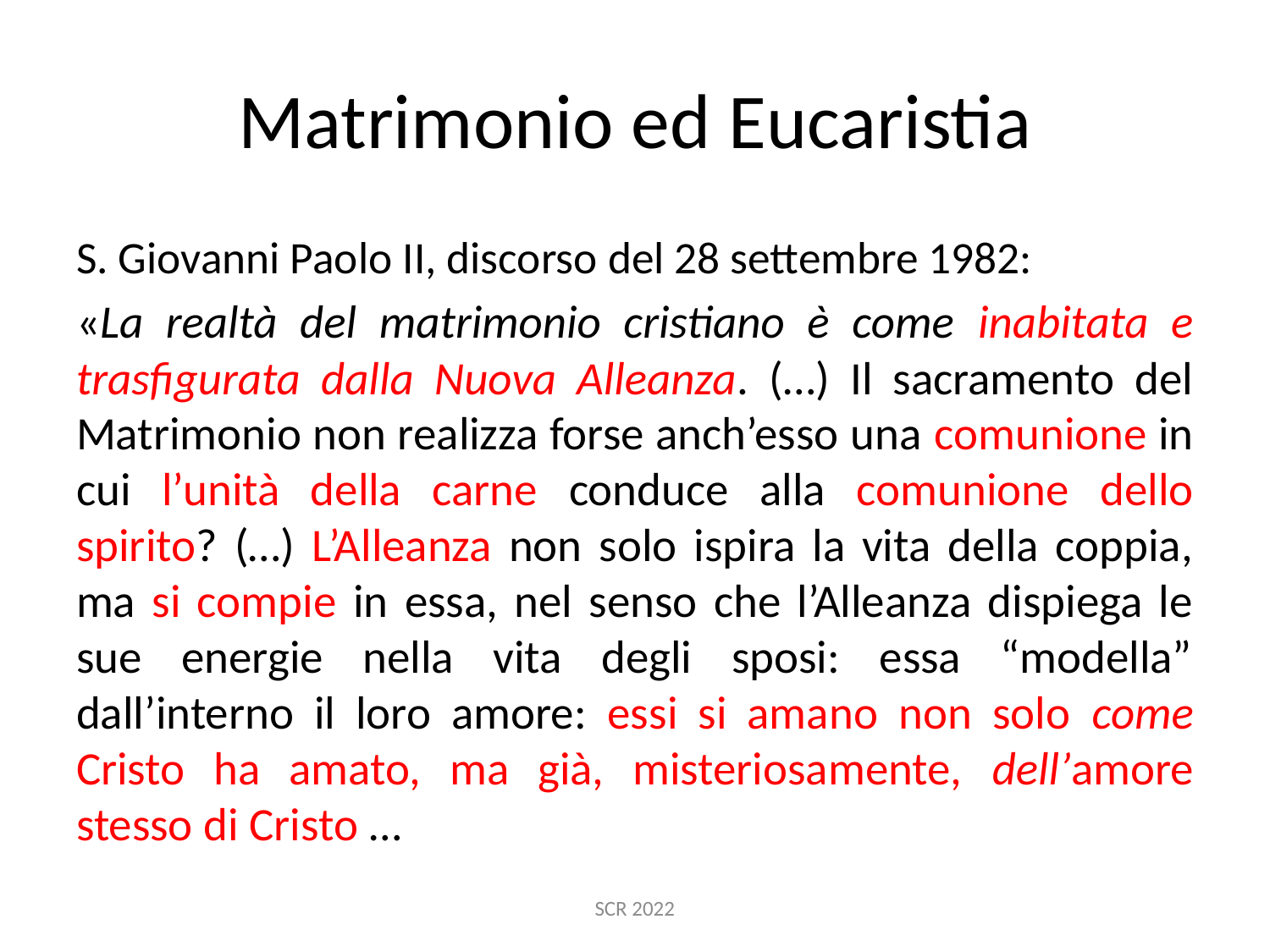

# Matrimonio ed Eucaristia
S. Giovanni Paolo II, discorso del 28 settembre 1982:
«La realtà del matrimonio cristiano è come inabitata e trasfigurata dalla Nuova Alleanza. (…) Il sacramento del Matrimonio non realizza forse anch’esso una comunione in cui l’unità della carne conduce alla comunione dello spirito? (…) L’Alleanza non solo ispira la vita della coppia, ma si compie in essa, nel senso che l’Alleanza dispiega le sue energie nella vita degli sposi: essa “modella” dall’interno il loro amore: essi si amano non solo come Cristo ha amato, ma già, misteriosamente, dell’amore stesso di Cristo …
SCR 2022